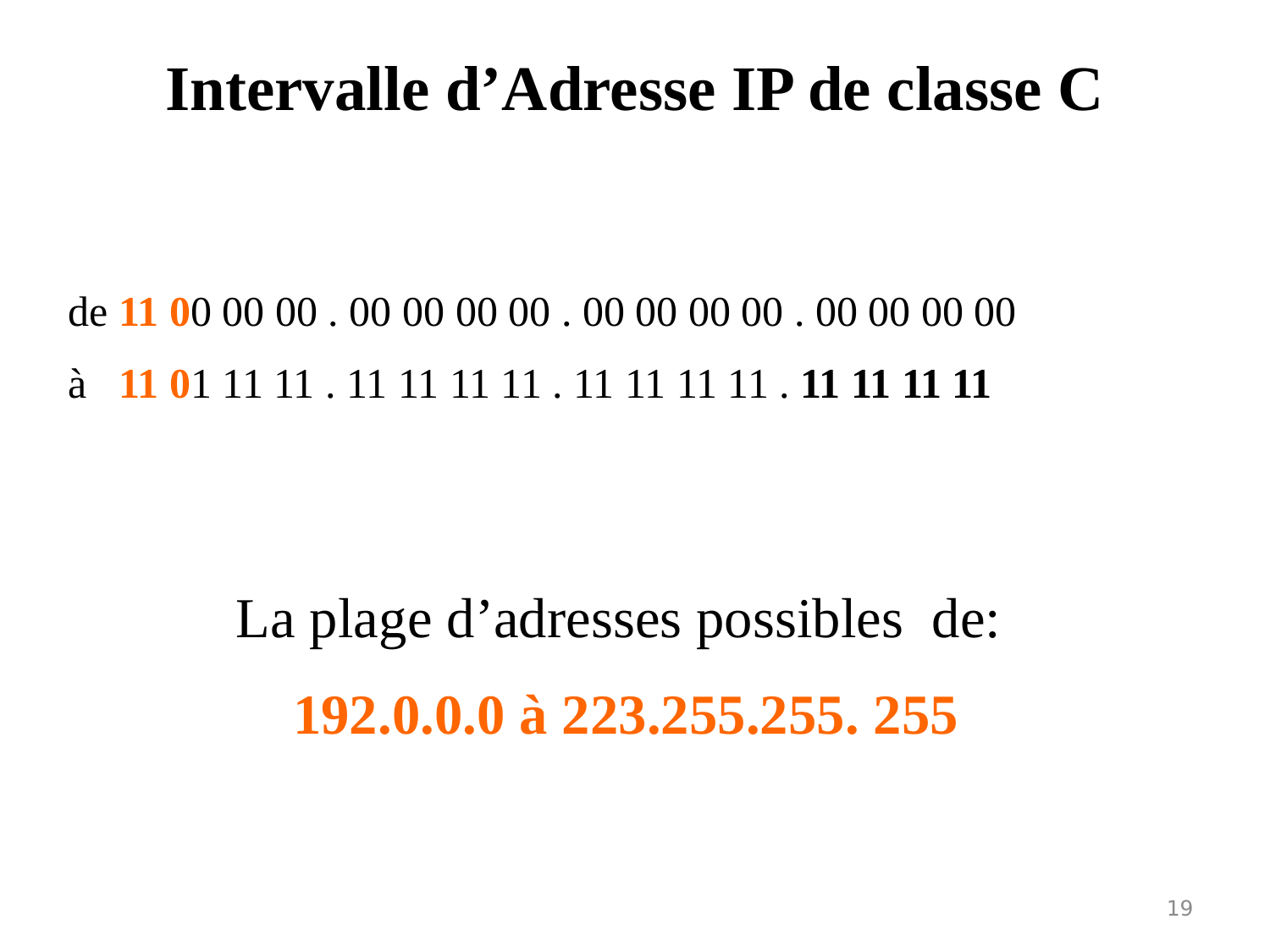

# Intervalle d’Adresse IP de classe C
de 11 00 00 00 . 00 00 00 00 . 00 00 00 00 . 00 00 00 00
à   11 01 11 11 . 11 11 11 11 . 11 11 11 11 . 11 11 11 11
La plage d’adresses possibles  de:
 192.0.0.0 à 223.255.255. 255
19